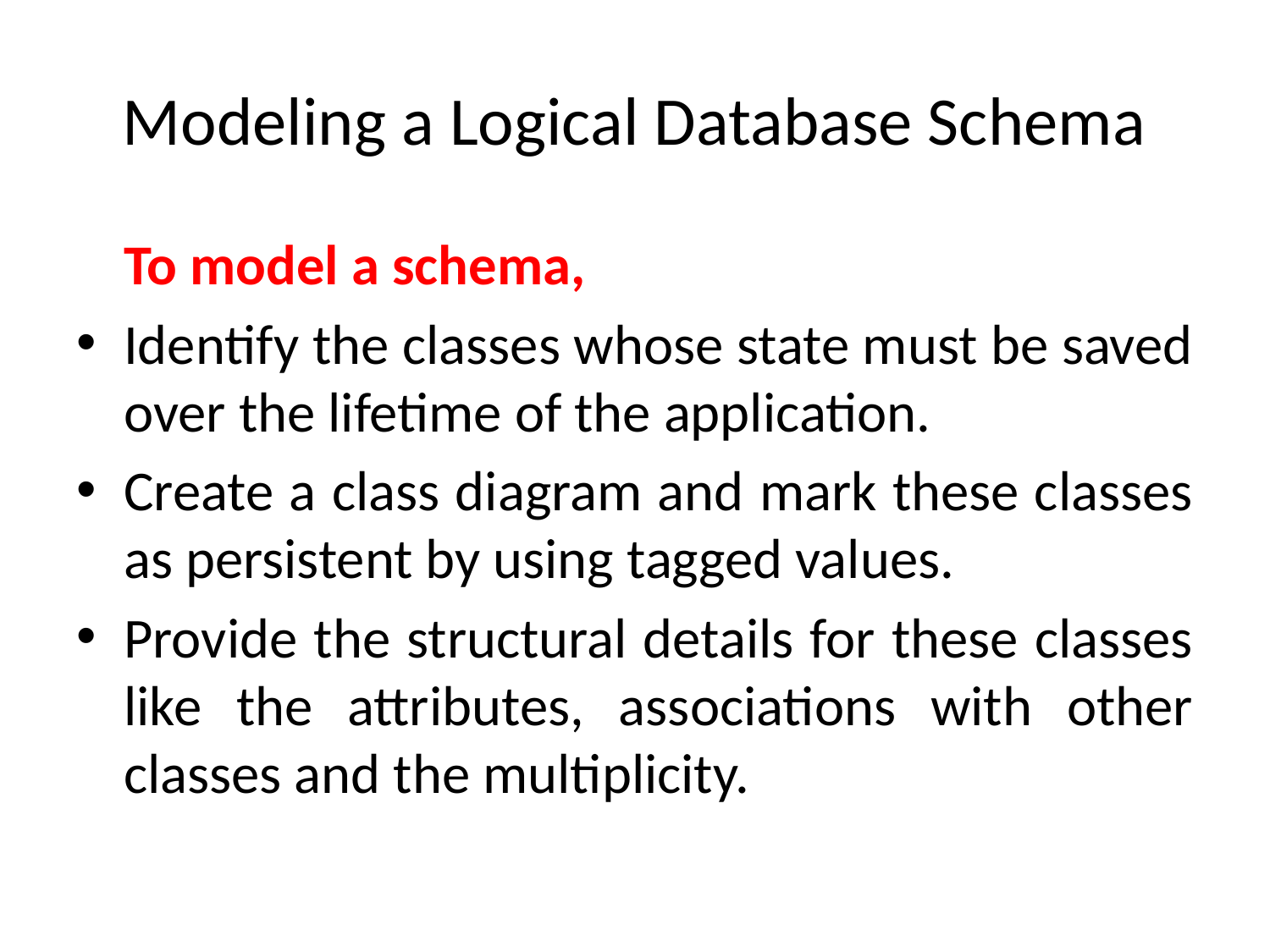

# Modeling a Logical Database Schema
	To model a schema,
Identify the classes whose state must be saved over the lifetime of the application.
Create a class diagram and mark these classes as persistent by using tagged values.
Provide the structural details for these classes like the attributes, associations with other classes and the multiplicity.